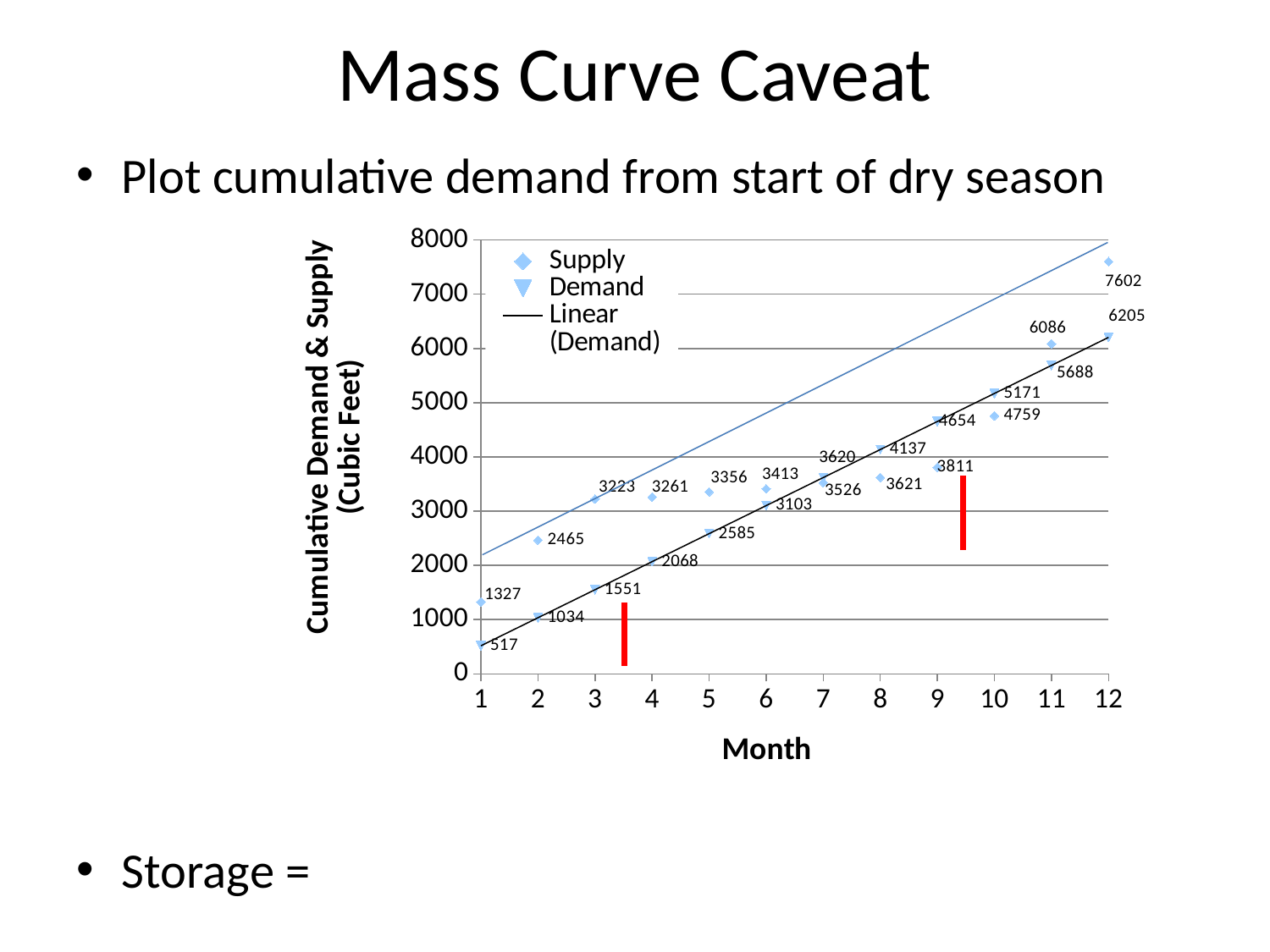

# Mass Curve Caveat
Plot cumulative demand from start of dry season

Storage =

### Chart

| Category |  |  |
|---|---|---|